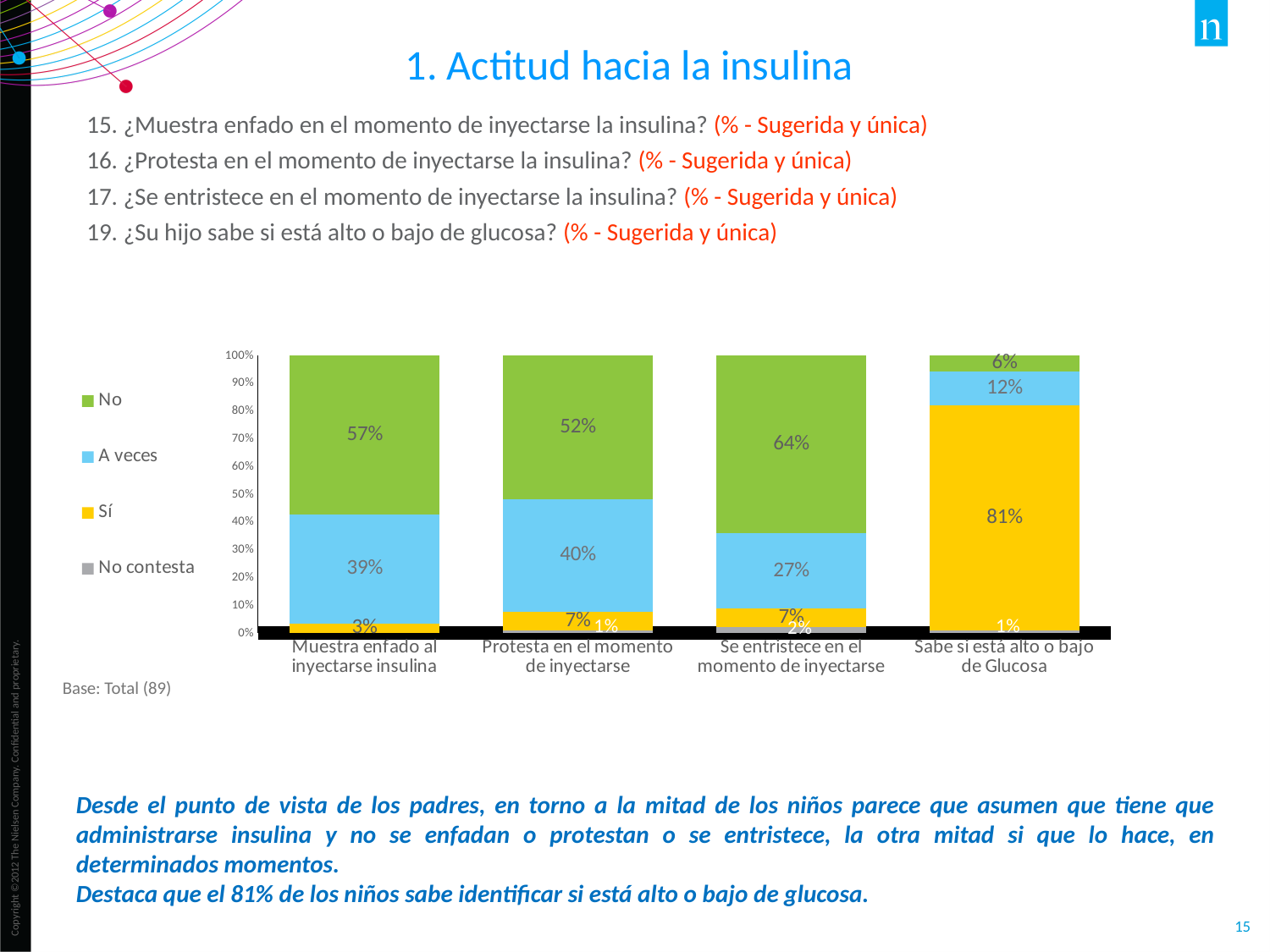

1. Actitud hacia la insulina
15. ¿Muestra enfado en el momento de inyectarse la insulina? (% - Sugerida y única)
16. ¿Protesta en el momento de inyectarse la insulina? (% - Sugerida y única)
17. ¿Se entristece en el momento de inyectarse la insulina? (% - Sugerida y única)
19. ¿Su hijo sabe si está alto o bajo de glucosa? (% - Sugerida y única)

### Chart

| Category | No contesta | Sí | A veces | No |
|---|---|---|---|---|
| Muestra enfado al inyectarse insulina | None | 0.034 | 0.39299999999999996 | 0.573 |
| Protesta en el momento de inyectarse | 0.011000000000000001 | 0.067 | 0.40399999999999997 | 0.517 |
| Se entristece en el momento de inyectarse | 0.022000000000000002 | 0.067 | 0.27 | 0.64 |
| Sabe si está alto o bajo de Glucosa | 0.011000000000000001 | 0.809 | 0.124 | 0.055999999999999994 |
Base: Total (89)
Desde el punto de vista de los padres, en torno a la mitad de los niños parece que asumen que tiene que administrarse insulina y no se enfadan o protestan o se entristece, la otra mitad si que lo hace, en determinados momentos.
Destaca que el 81% de los niños sabe identificar si está alto o bajo de glucosa.